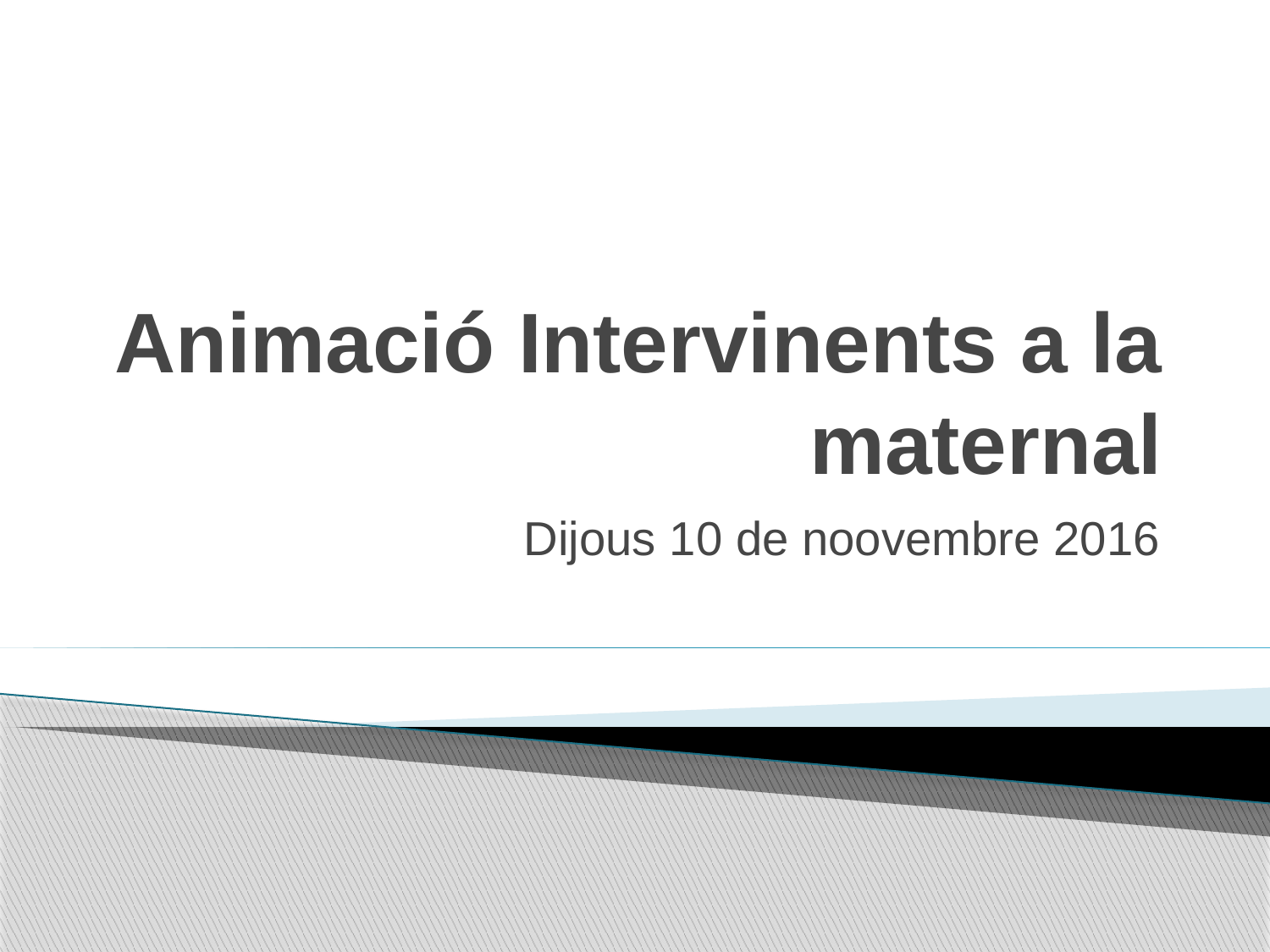

# Animació Intervinents a la maternal
Dijous 10 de noovembre 2016